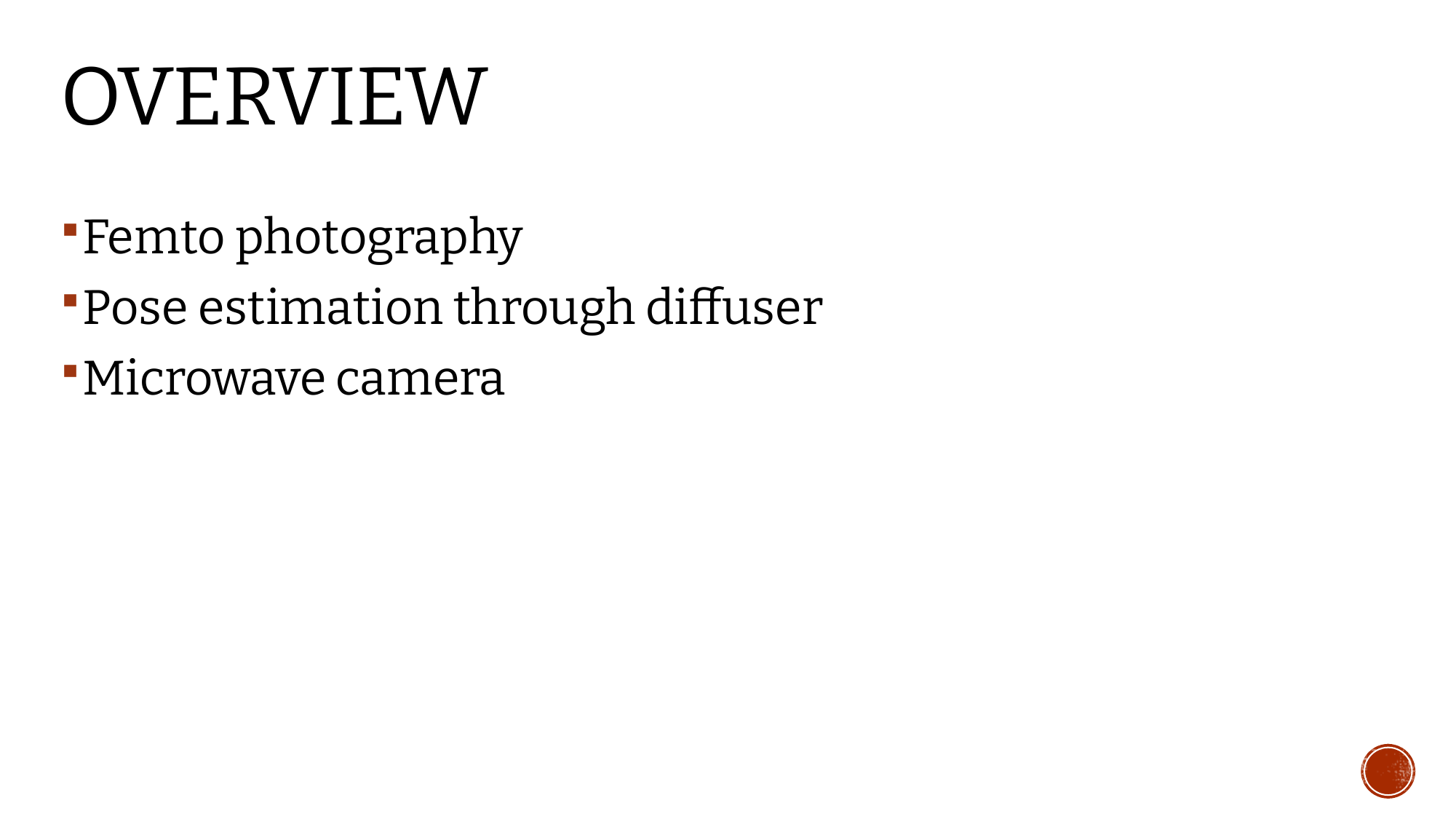

# Overview
Femto photography
Pose estimation through diffuser
Microwave camera